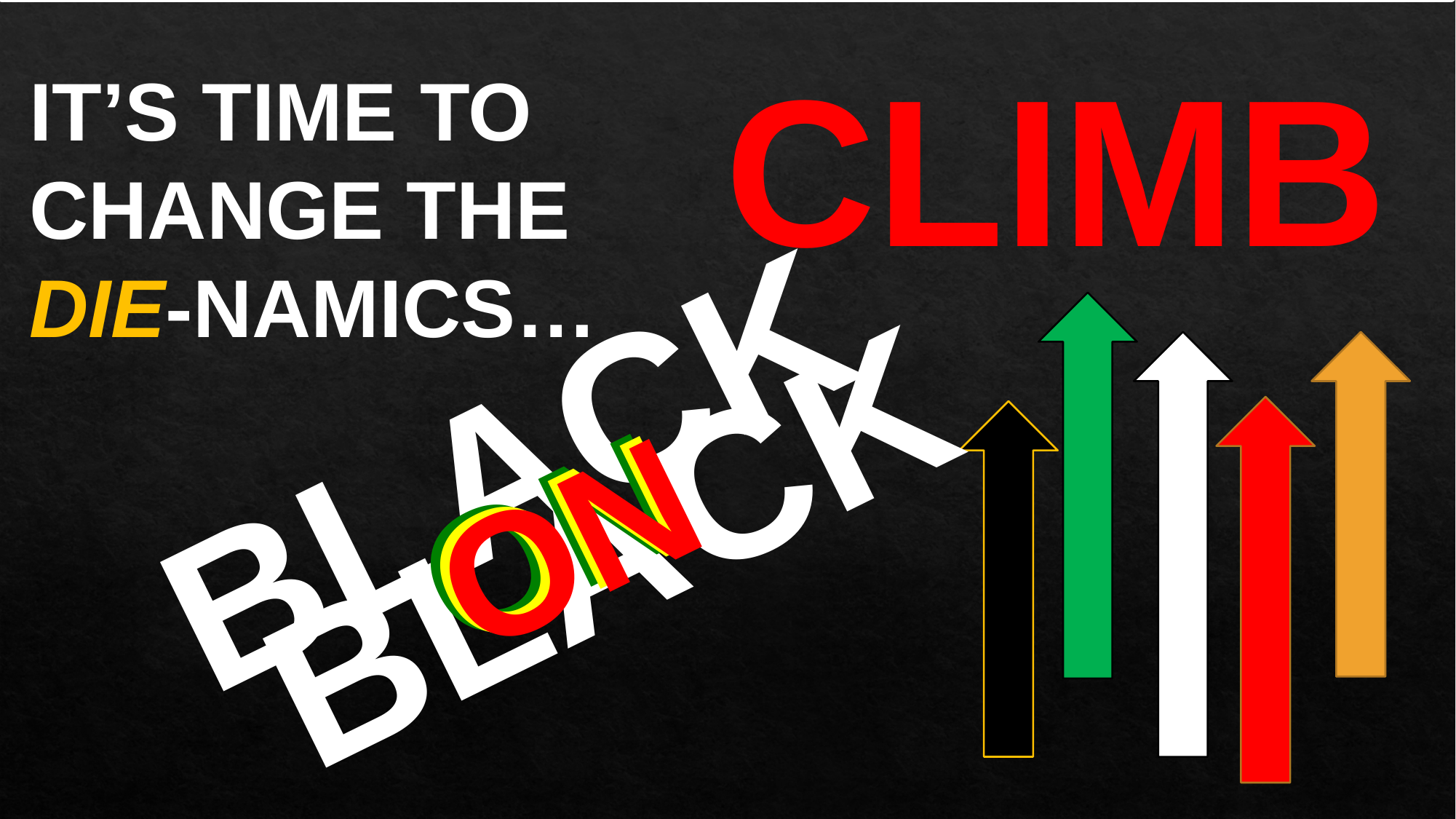

IT’S TIME TO CHANGE THE DIE-NAMICS…
CLIMB
BLACK
 BLACK
ON
ON
ON